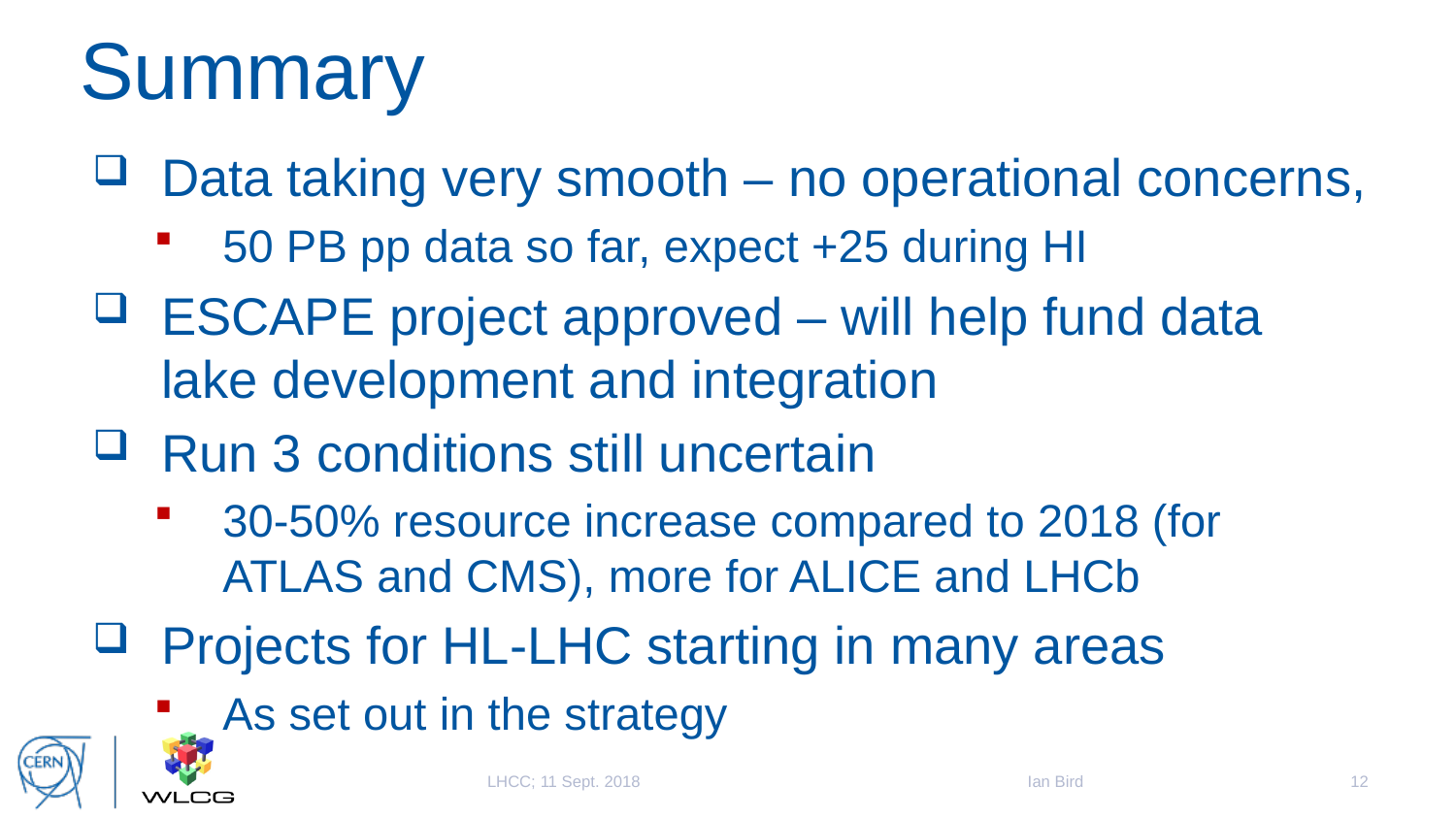

# Summary
Data taking very smooth – no operational concerns,
50 PB pp data so far, expect +25 during HI
ESCAPE project approved – will help fund data lake development and integration
Run 3 conditions still uncertain
30-50% resource increase compared to 2018 (for ATLAS and CMS), more for ALICE and LHCb
Projects for HL-LHC starting in many areas
As set out in the strategy

Ian Bird
12
LHCC; 11 Sept. 2018